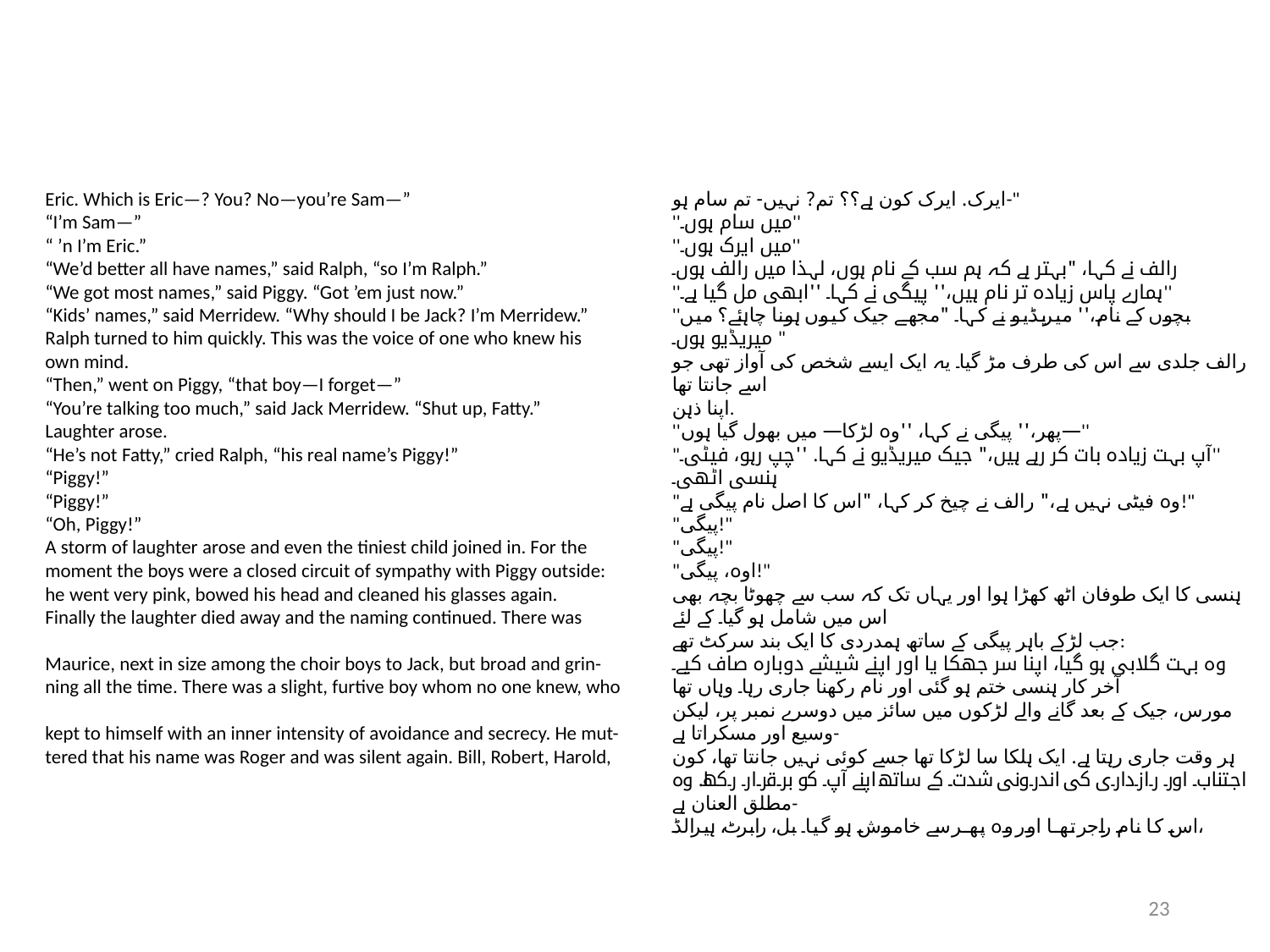

Eric. Which is Eric—? You? No—you’re Sam—”
“I’m Sam—”
“ ’n I’m Eric.”
“We’d better all have names,” said Ralph, “so I’m Ralph.”
“We got most names,” said Piggy. “Got ’em just now.”
“Kids’ names,” said Merridew. “Why should I be Jack? I’m Merridew.”
Ralph turned to him quickly. This was the voice of one who knew his
own mind.
“Then,” went on Piggy, “that boy—I forget—”
“You’re talking too much,” said Jack Merridew. “Shut up, Fatty.”
Laughter arose.
“He’s not Fatty,” cried Ralph, “his real name’s Piggy!”
“Piggy!”
“Piggy!”
“Oh, Piggy!”
A storm of laughter arose and even the tiniest child joined in. For the
moment the boys were a closed circuit of sympathy with Piggy outside:
he went very pink, bowed his head and cleaned his glasses again.
Finally the laughter died away and the naming continued. There was

Maurice, next in size among the choir boys to Jack, but broad and grin-
ning all the time. There was a slight, furtive boy whom no one knew, who

kept to himself with an inner intensity of avoidance and secrecy. He mut-
tered that his name was Roger and was silent again. Bill, Robert, Harold,
ایرک. ایرک کون ہے؟؟ تم? نہیں- تم سام ہو-"
''میں سام ہوں۔''
''میں ایرک ہوں۔''
رالف نے کہا، "بہتر ہے کہ ہم سب کے نام ہوں، لہذا میں رالف ہوں۔
''ہمارے پاس زیادہ تر نام ہیں،'' پیگی نے کہا۔ ''ابھی مل گیا ہے۔''
''بچوں کے نام،'' میریڈیو نے کہا۔ "مجھے جیک کیوں ہونا چاہئے؟ میں میریڈیو ہوں۔ "
رالف جلدی سے اس کی طرف مڑ گیا۔ یہ ایک ایسے شخص کی آواز تھی جو اسے جانتا تھا
اپنا ذہن.
''پھر،'' پیگی نے کہا، ''وہ لڑکا— میں بھول گیا ہوں—''
"آپ بہت زیادہ بات کر رہے ہیں،" جیک میریڈیو نے کہا. ''چپ رہو، فیٹی۔''
ہنسی اٹھی۔
"وہ فیٹی نہیں ہے،" رالف نے چیخ کر کہا، "اس کا اصل نام پیگی ہے!"
"پیگی!"
"پیگی!"
"اوہ، پیگی!"
ہنسی کا ایک طوفان اٹھ کھڑا ہوا اور یہاں تک کہ سب سے چھوٹا بچہ بھی اس میں شامل ہو گیا۔ کے لئے
جب لڑکے باہر پیگی کے ساتھ ہمدردی کا ایک بند سرکٹ تھے:
وہ بہت گلابی ہو گیا، اپنا سر جھکا یا اور اپنے شیشے دوبارہ صاف کیے۔
آخر کار ہنسی ختم ہو گئی اور نام رکھنا جاری رہا۔ وہاں تھا
مورس، جیک کے بعد گانے والے لڑکوں میں سائز میں دوسرے نمبر پر، لیکن وسیع اور مسکراتا ہے-
ہر وقت جاری رہتا ہے. ایک ہلکا سا لڑکا تھا جسے کوئی نہیں جانتا تھا، کون
اجتناب اور رازداری کی اندرونی شدت کے ساتھ اپنے آپ کو برقرار رکھا. وہ مطلق العنان ہے-
اس کا نام راجر تھا اور وہ پھر سے خاموش ہو گیا۔ بل، رابرٹ، ہیرالڈ،

23